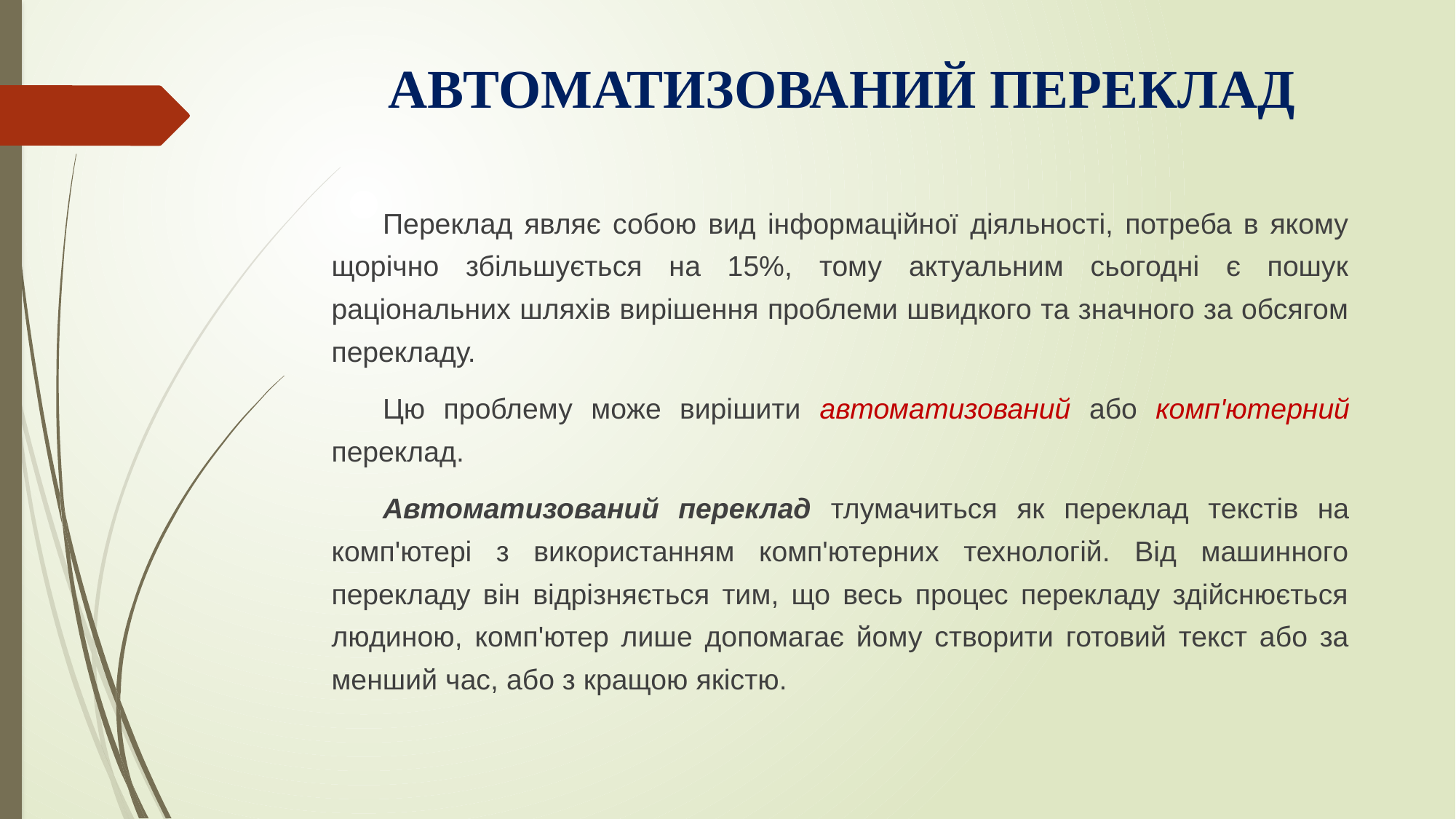

# АВТОМАТИЗОВАНИЙ ПЕРЕКЛАД
Переклад являє собою вид інформаційної діяльності, потреба в якому щорічно збільшується на 15%, тому актуальним сьогодні є пошук раціональних шляхів вирішення проблеми швидкого та значного за обсягом перекладу.
Цю проблему може вирішити автоматизований або комп'ютерний переклад.
Автоматизований переклад тлумачиться як переклад текстів на комп'ютері з використанням комп'ютерних технологій. Від машинного перекладу він відрізняється тим, що весь процес перекладу здійснюється людиною, комп'ютер лише допомагає йому створити готовий текст або за менший час, або з кращою якістю.